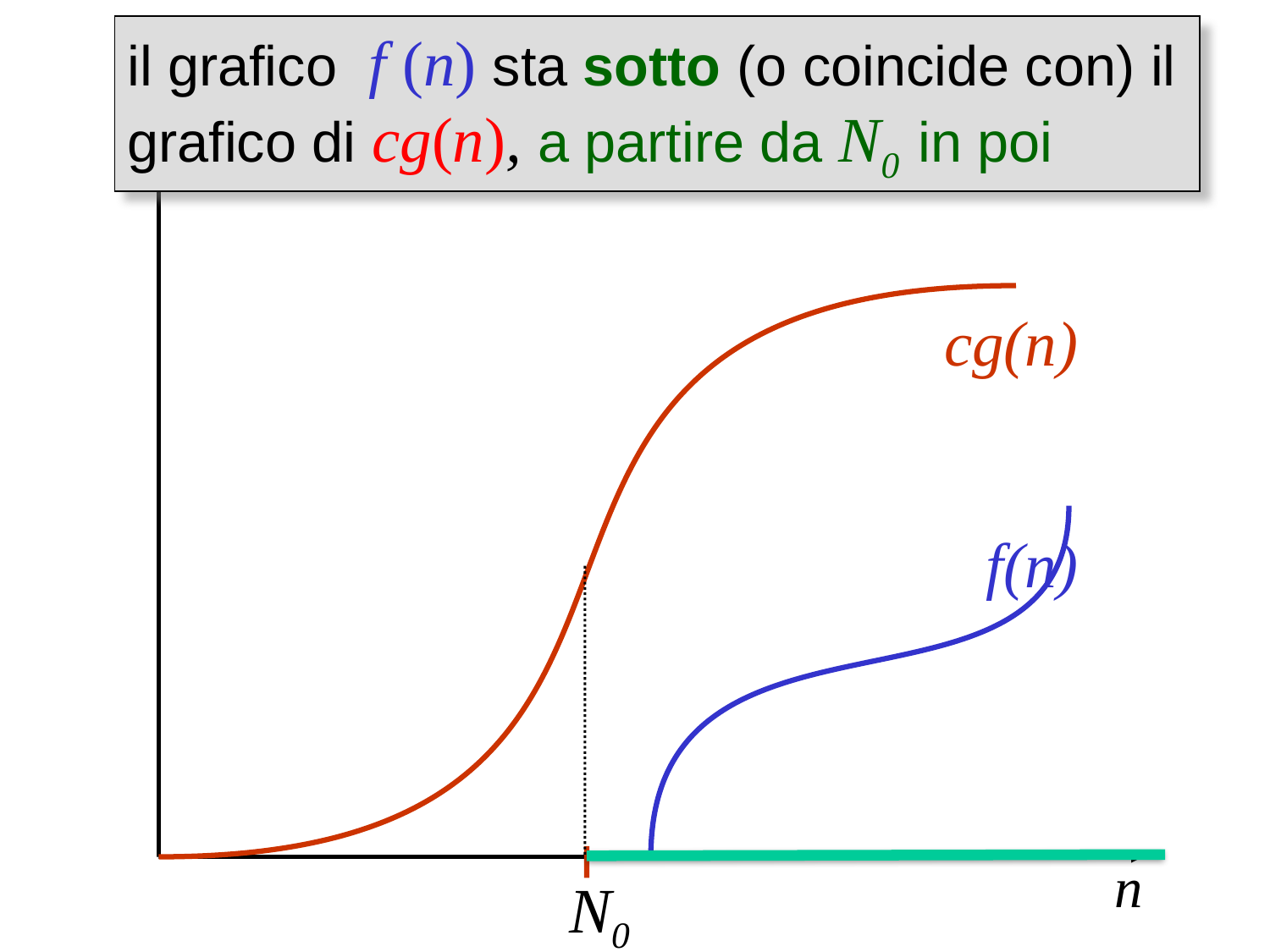

il grafico  f (n) sta sotto (o coincide con) il grafico di cg(n), a partire da N0  in poi

cg(n)
f(n)

n

N0